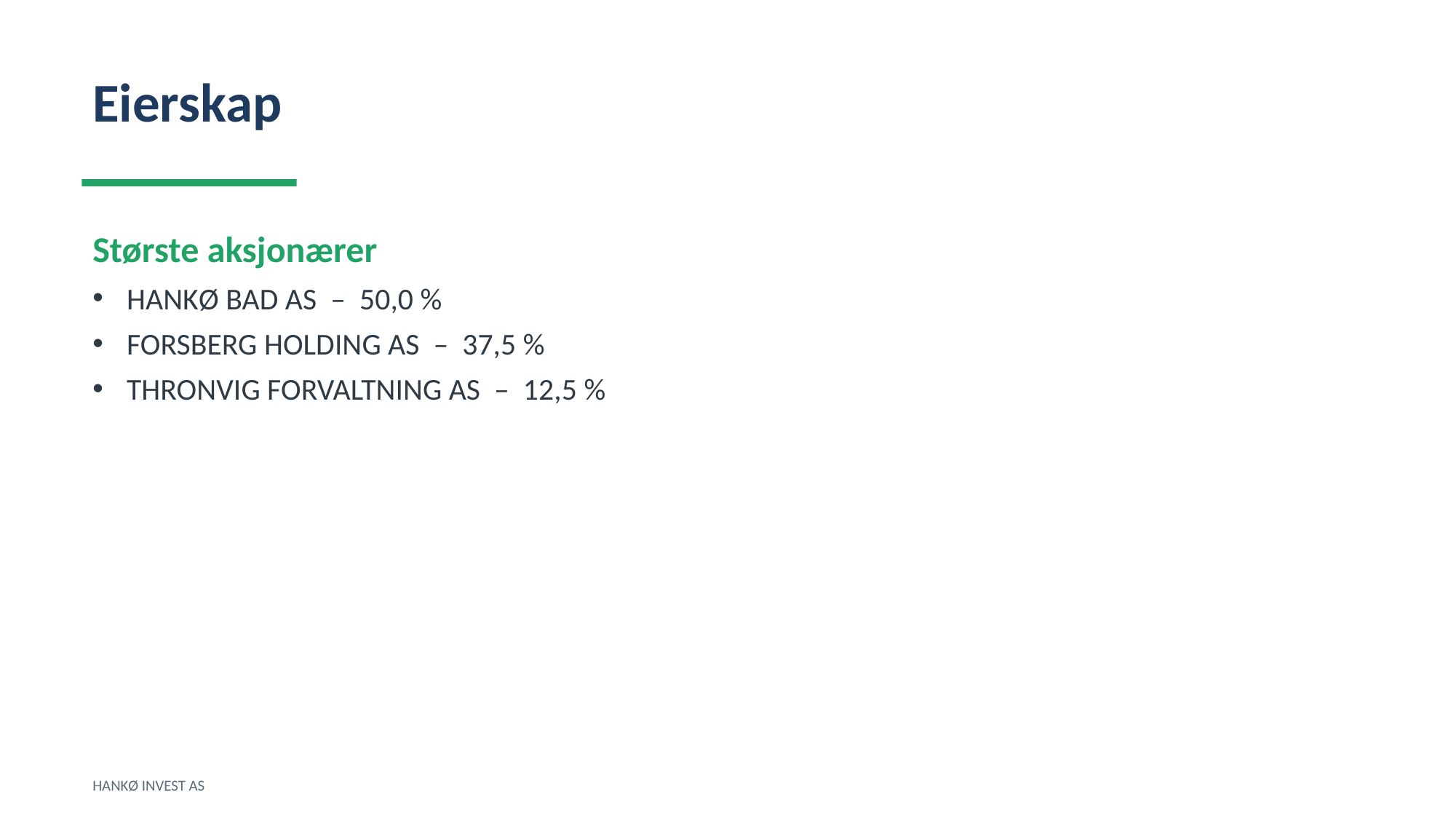

Eierskap

Største aksjonærer
HANKØ BAD AS  –  50,0 %
FORSBERG HOLDING AS  –  37,5 %
THRONVIG FORVALTNING AS  –  12,5 %
HANKØ INVEST AS